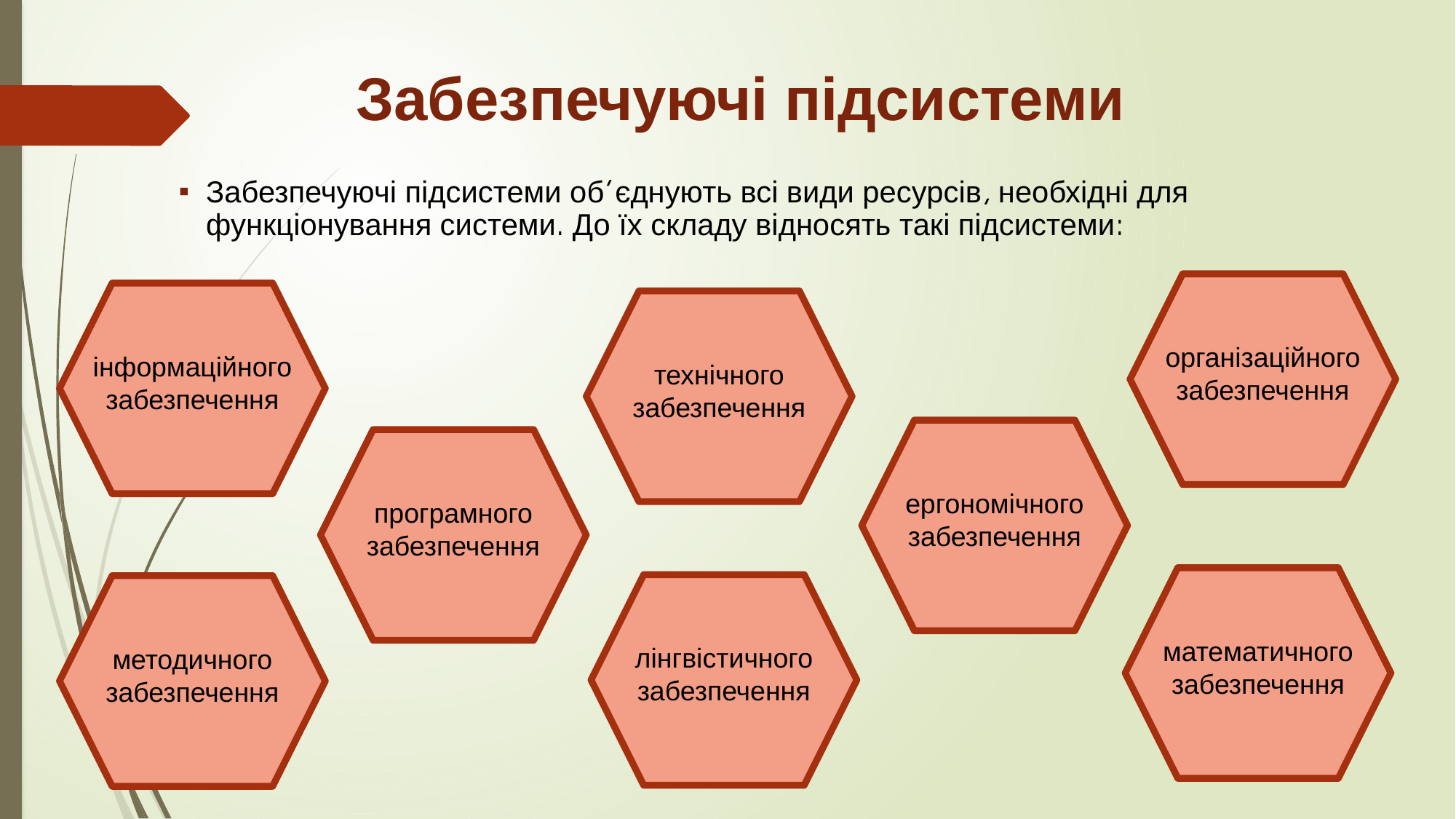

Забезпечуючі підсистеми
#
Забезпечуючі підсистеми об’єднують всі види ресурсів, необхідні для функціонування системи. До їх складу відносять такі підсистеми:

організаційного
забезпечення
інформаційного
забезпечення
технічного
забезпечення

ергономічного
забезпечення
програмного
забезпечення

математичного
забезпечення
лінгвістичного
забезпечення
методичного
забезпечення